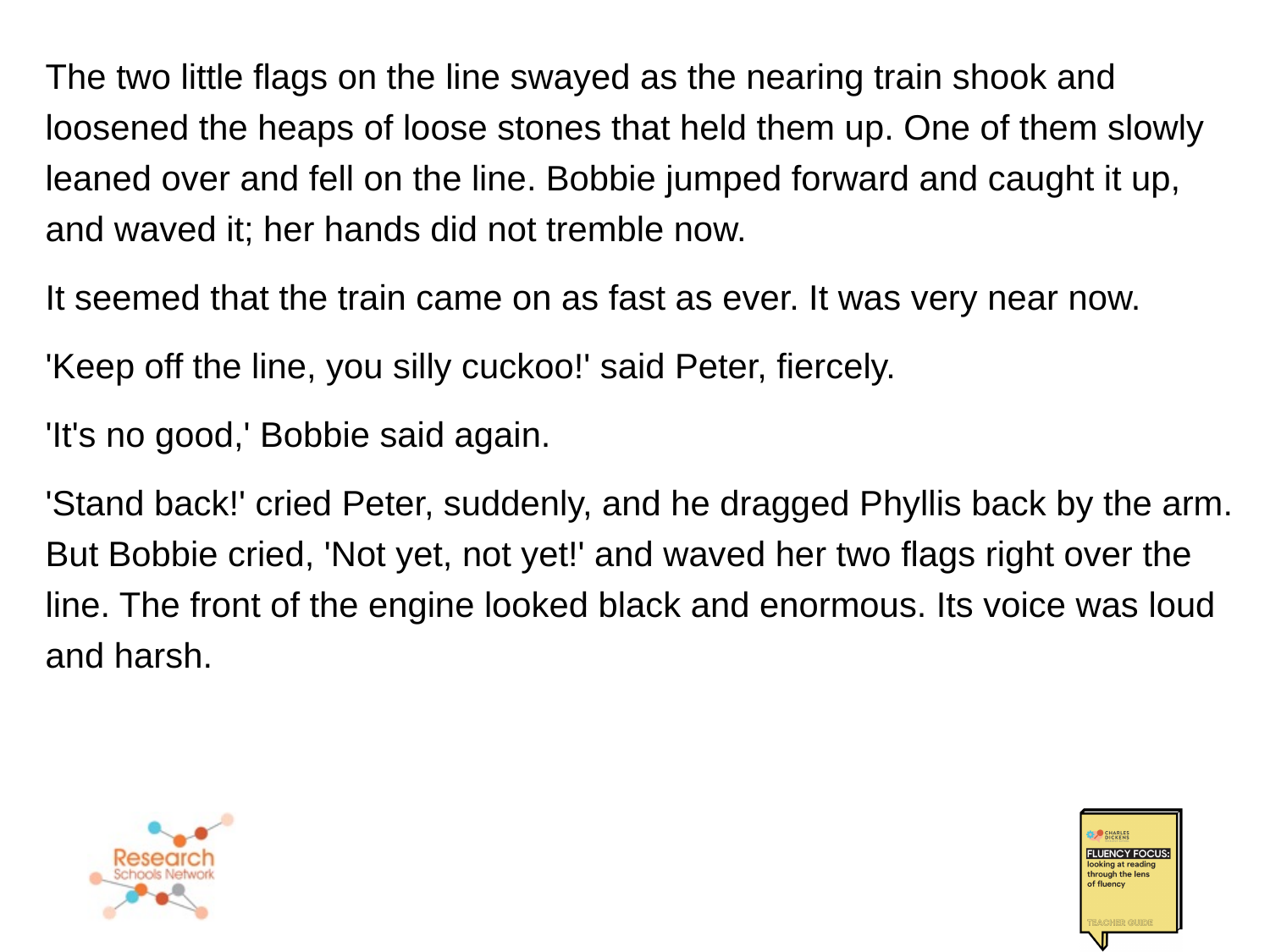

The two little flags on the line swayed as the nearing train shook and loosened the heaps of loose stones that held them up. One of them slowly leaned over and fell on the line. Bobbie jumped forward and caught it up, and waved it; her hands did not tremble now.
It seemed that the train came on as fast as ever. It was very near now.
'Keep off the line, you silly cuckoo!' said Peter, fiercely.
'It's no good,' Bobbie said again.
'Stand back!' cried Peter, suddenly, and he dragged Phyllis back by the arm. But Bobbie cried, 'Not yet, not yet!' and waved her two flags right over the line. The front of the engine looked black and enormous. Its voice was loud and harsh.